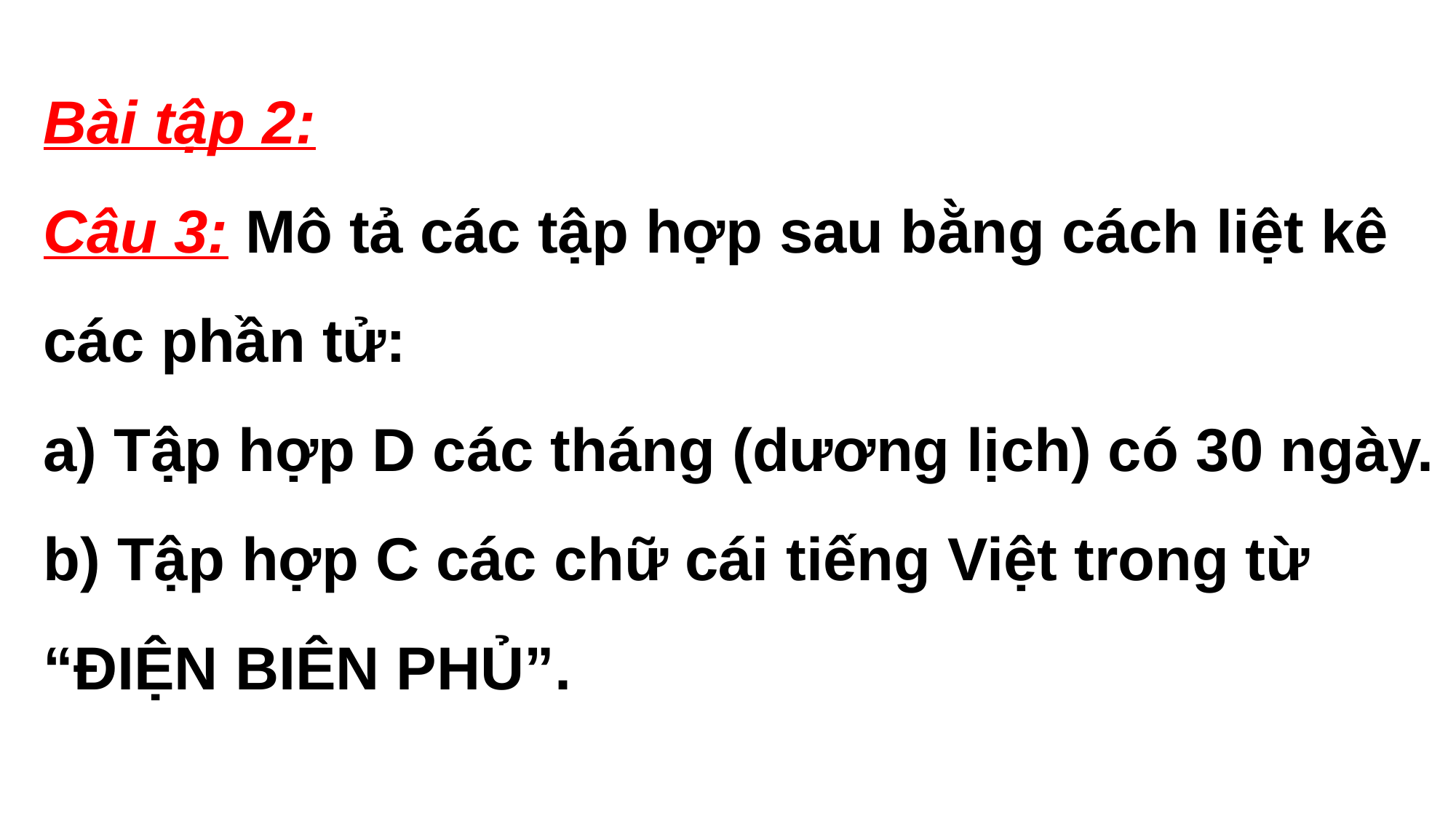

# Bài tập 2: Câu 3: Mô tả các tập hợp sau bằng cách liệt kê các phần tử: a) Tập hợp D các tháng (dương lịch) có 30 ngày. b) Tập hợp C các chữ cái tiếng Việt trong từ “ĐIỆN BIÊN PHỦ”.